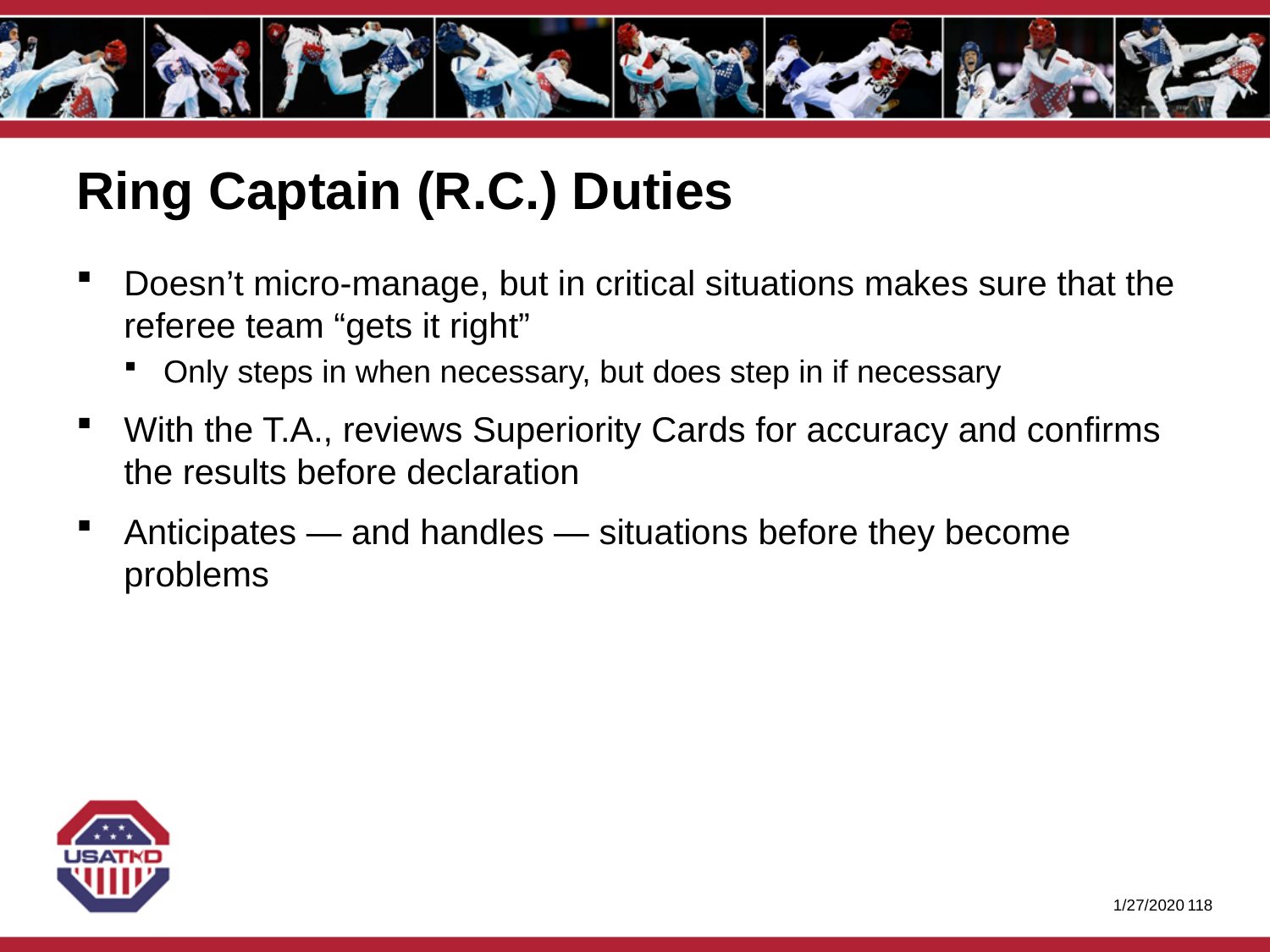

# Ring Captain (R.C.) Duties
Doesn’t micro-manage, but in critical situations makes sure that the referee team “gets it right”
Only steps in when necessary, but does step in if necessary
With the T.A., reviews Superiority Cards for accuracy and confirms the results before declaration
Anticipates — and handles — situations before they become problems

1/27/2020
118